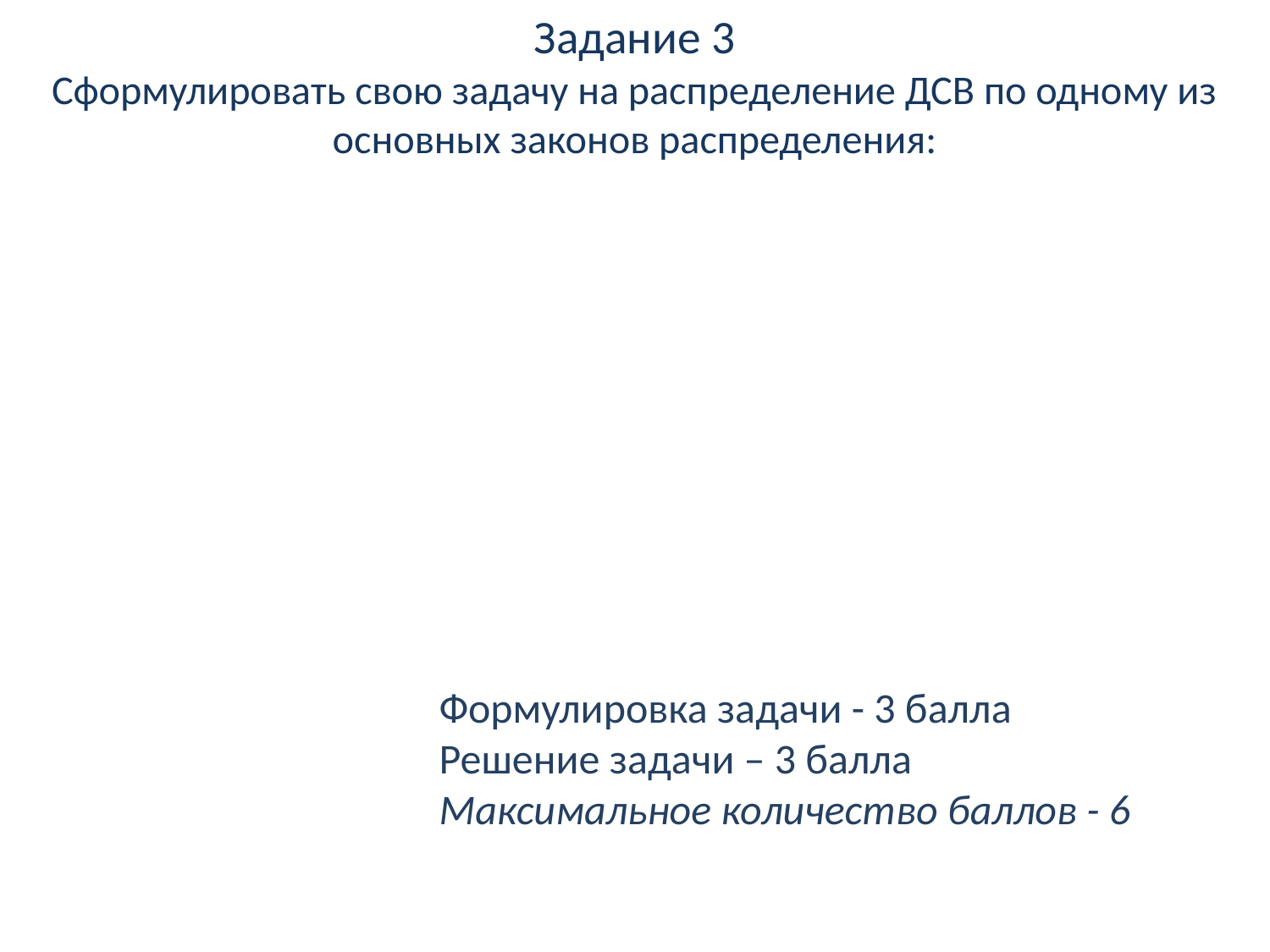

# Задание 3 Сформулировать свою задачу на распределение ДСВ по одному из основных законов распределения:
Формулировка задачи - 3 балла
Решение задачи – 3 балла
Максимальное количество баллов - 6